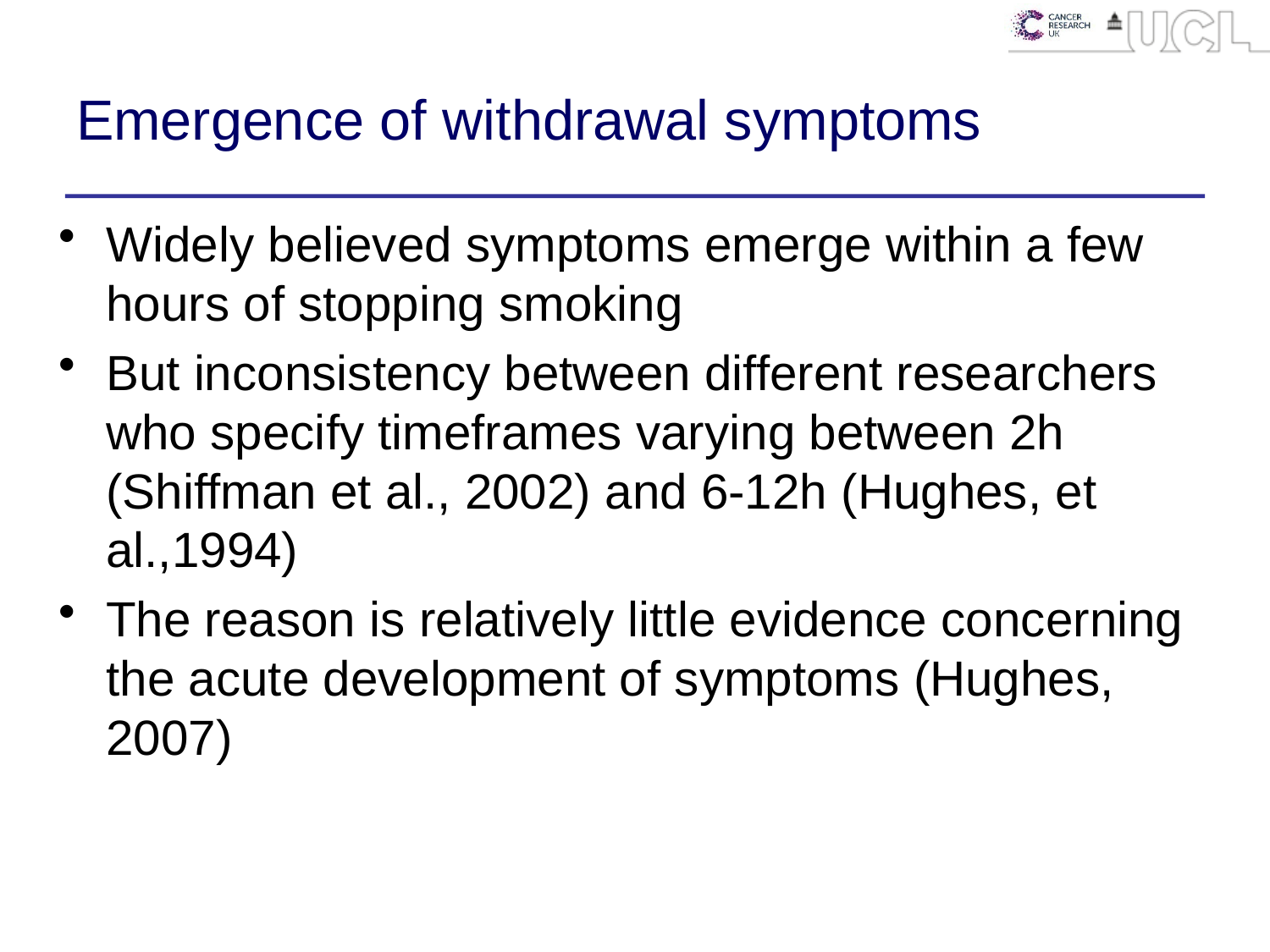

# Emergence of withdrawal symptoms
Widely believed symptoms emerge within a few hours of stopping smoking
But inconsistency between different researchers who specify timeframes varying between 2h (Shiffman et al., 2002) and 6-12h (Hughes, et al.,1994)
The reason is relatively little evidence concerning the acute development of symptoms (Hughes, 2007)